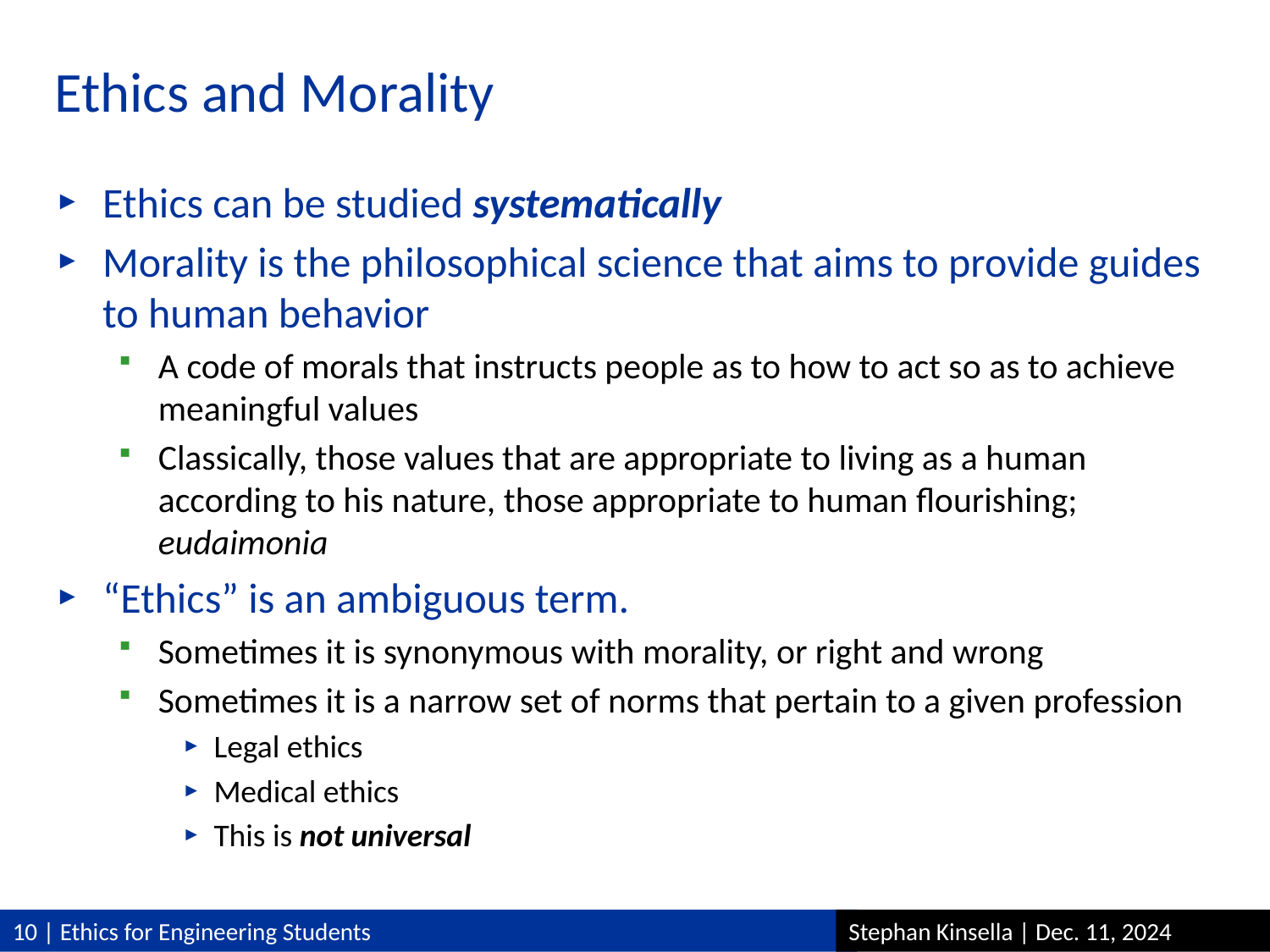

# Ethics and Morality
Ethics can be studied systematically
Morality is the philosophical science that aims to provide guides to human behavior
A code of morals that instructs people as to how to act so as to achieve meaningful values
Classically, those values that are appropriate to living as a human according to his nature, those appropriate to human flourishing; eudaimonia
“Ethics” is an ambiguous term.
Sometimes it is synonymous with morality, or right and wrong
Sometimes it is a narrow set of norms that pertain to a given profession
Legal ethics
Medical ethics
This is not universal